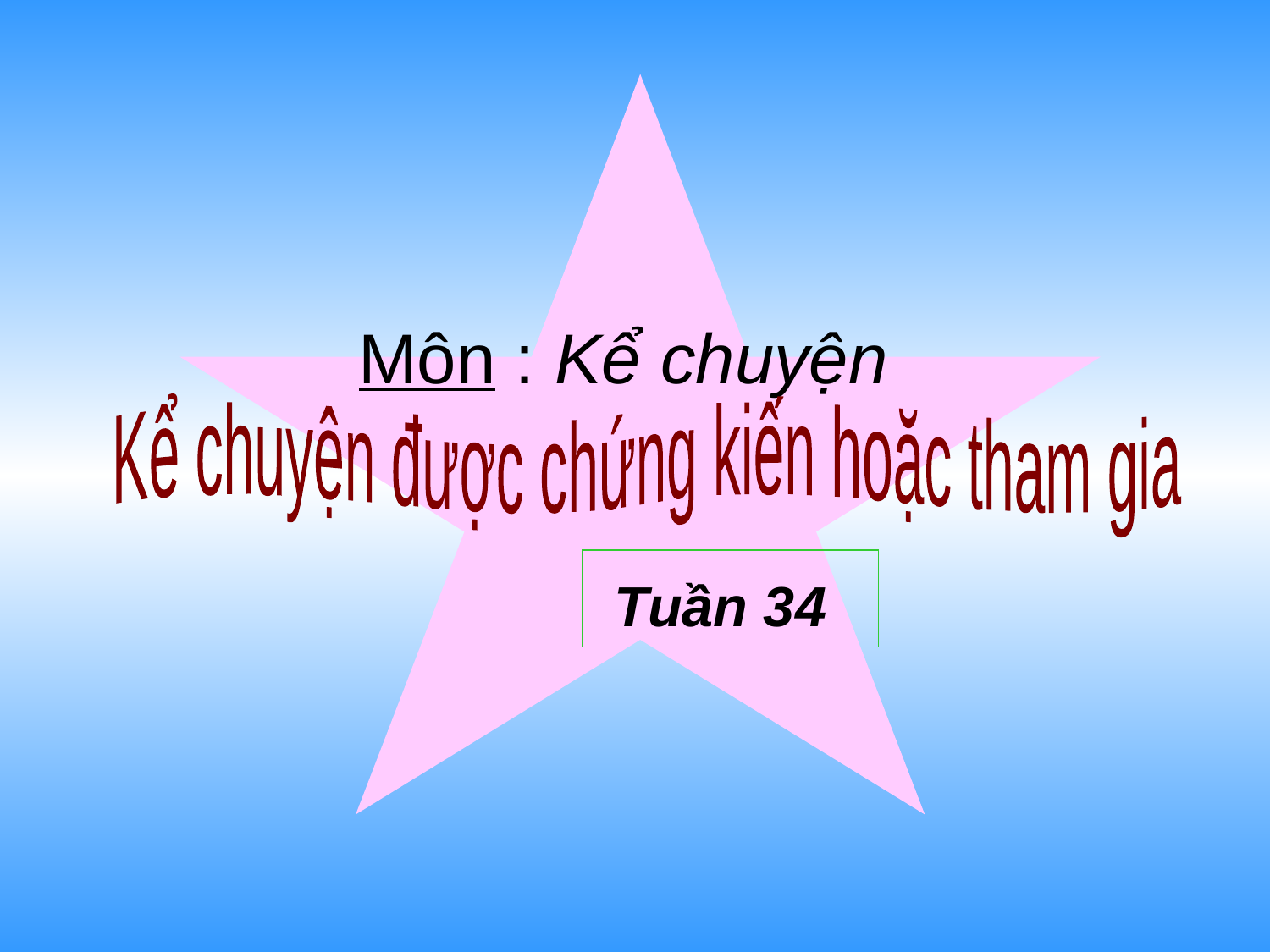

Môn : Kể chuyện
Kể chuyện được chứng kiến hoặc tham gia
 Tuần 34